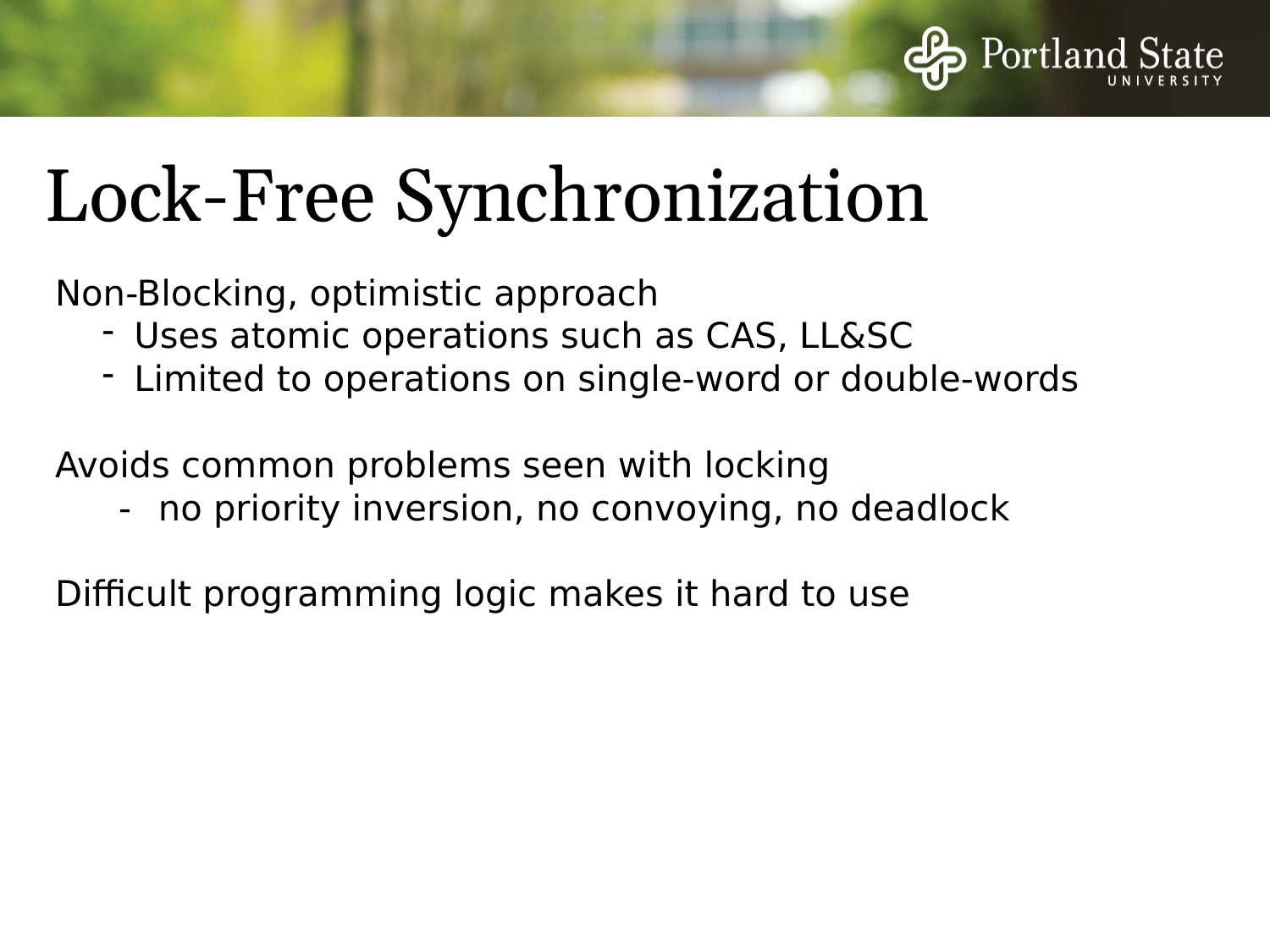

# Lock-Free Synchronization
Non-Blocking, optimistic approach
Uses atomic operations such as CAS, LL&SC
Limited to operations on single-word or double-words

Avoids common problems seen with locking
-	no priority inversion, no convoying, no deadlock

Difficult programming logic makes it hard to use